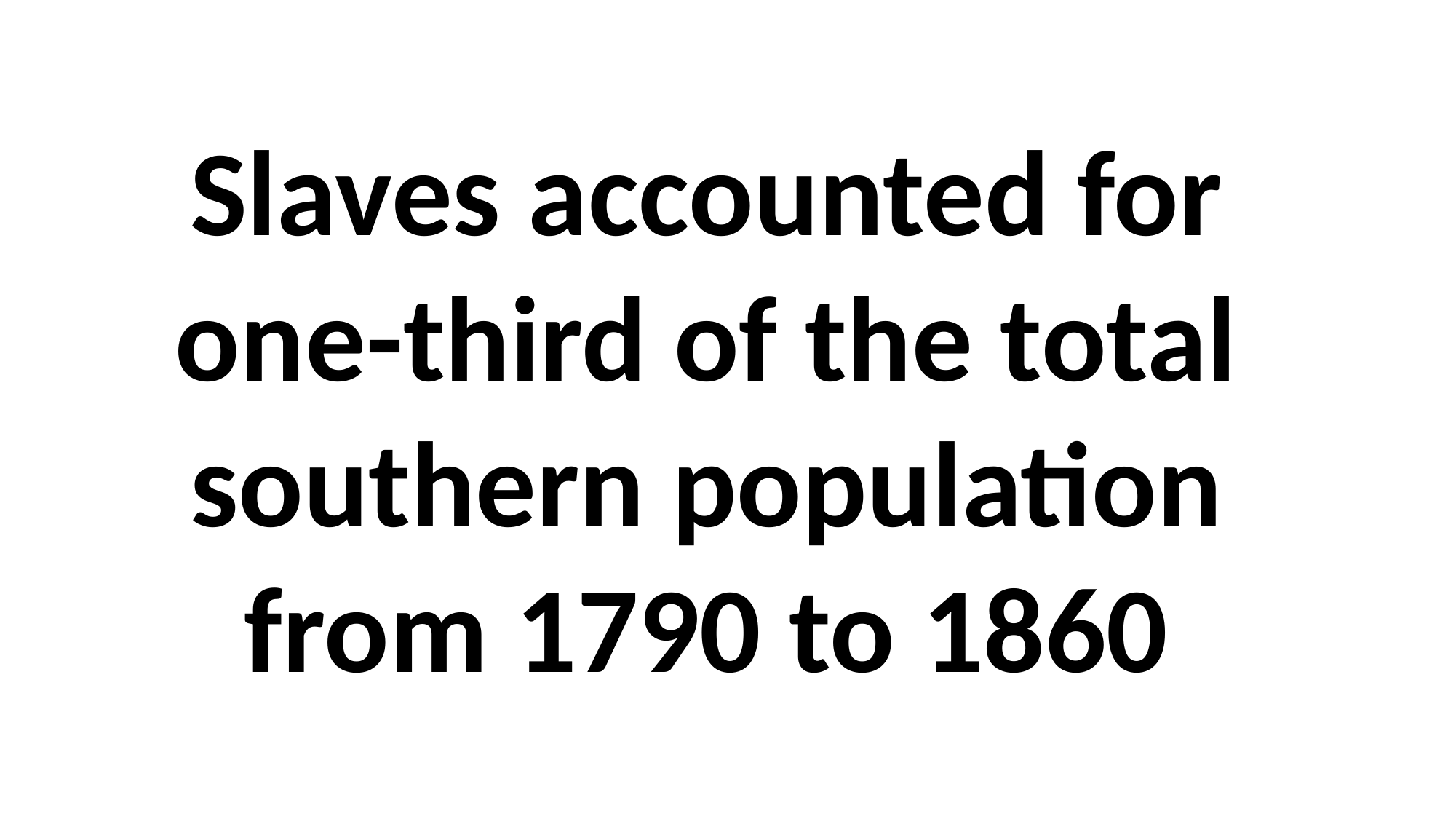

Slaves accounted for one-third of the total southern population from 1790 to 1860